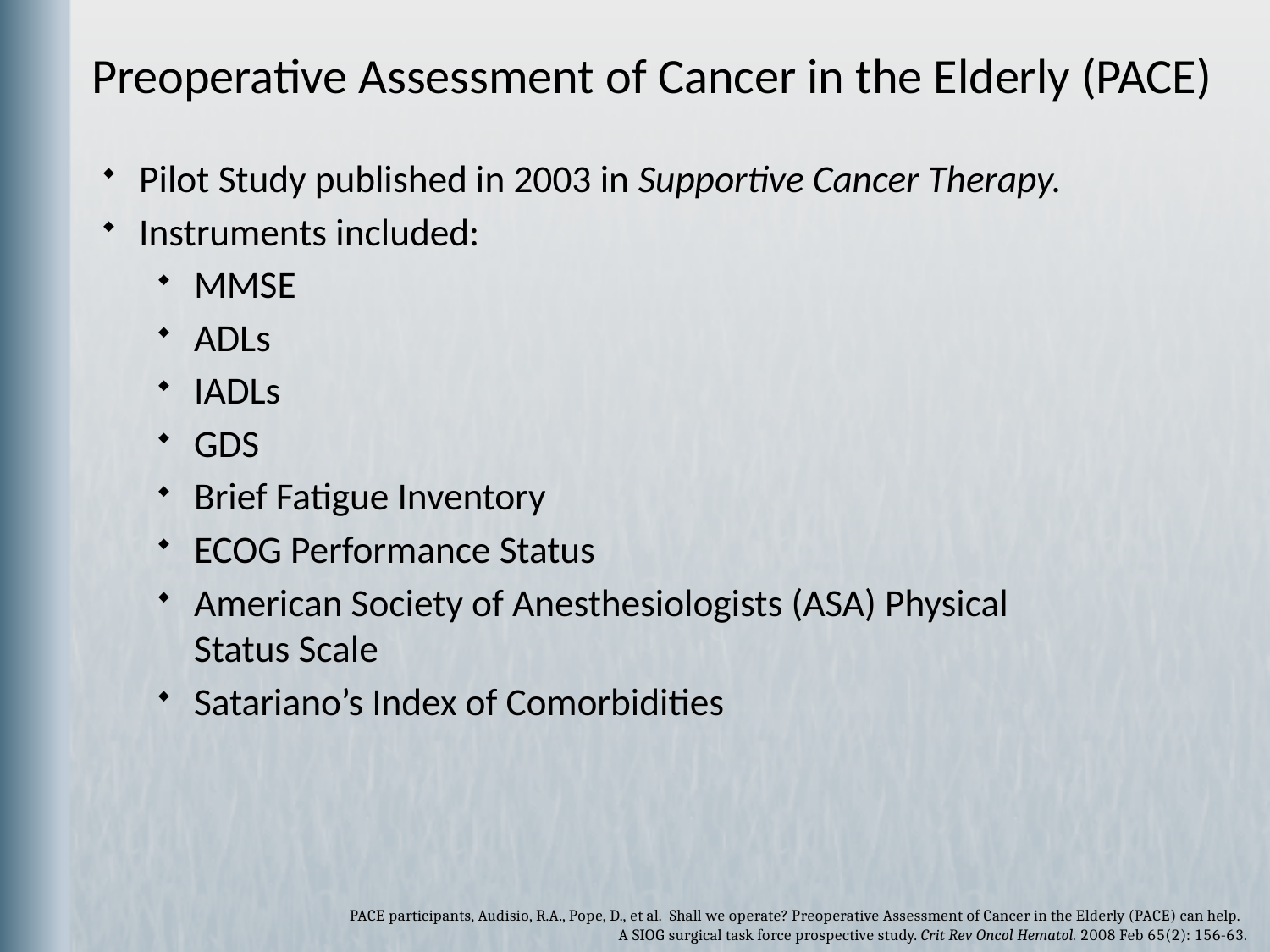

Preoperative Assessment of Cancer in the Elderly (PACE)
Pilot Study published in 2003 in Supportive Cancer Therapy.
Instruments included:
MMSE
ADLs
IADLs
GDS
Brief Fatigue Inventory
ECOG Performance Status
American Society of Anesthesiologists (ASA) Physical Status Scale
Satariano’s Index of Comorbidities
PACE participants, Audisio, R.A., Pope, D., et al.  Shall we operate? Preoperative Assessment of Cancer in the Elderly (PACE) can help.
A SIOG surgical task force prospective study. Crit Rev Oncol Hematol. 2008 Feb 65(2): 156-63.